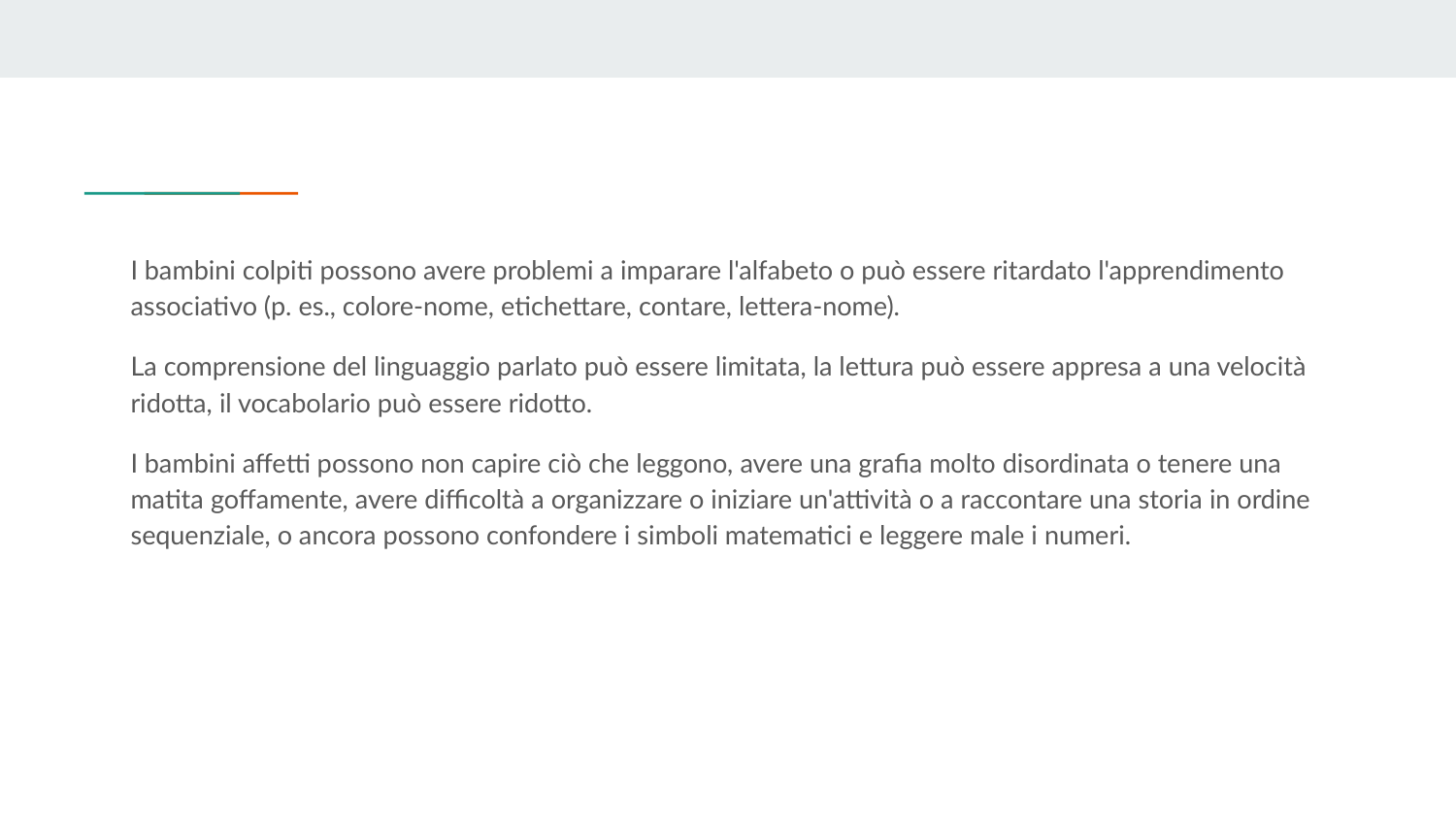

I bambini colpiti possono avere problemi a imparare l'alfabeto o può essere ritardato l'apprendimento associativo (p. es., colore-nome, etichettare, contare, lettera-nome).
La comprensione del linguaggio parlato può essere limitata, la lettura può essere appresa a una velocità ridotta, il vocabolario può essere ridotto.
I bambini affetti possono non capire ciò che leggono, avere una grafia molto disordinata o tenere una matita goffamente, avere difficoltà a organizzare o iniziare un'attività o a raccontare una storia in ordine sequenziale, o ancora possono confondere i simboli matematici e leggere male i numeri.